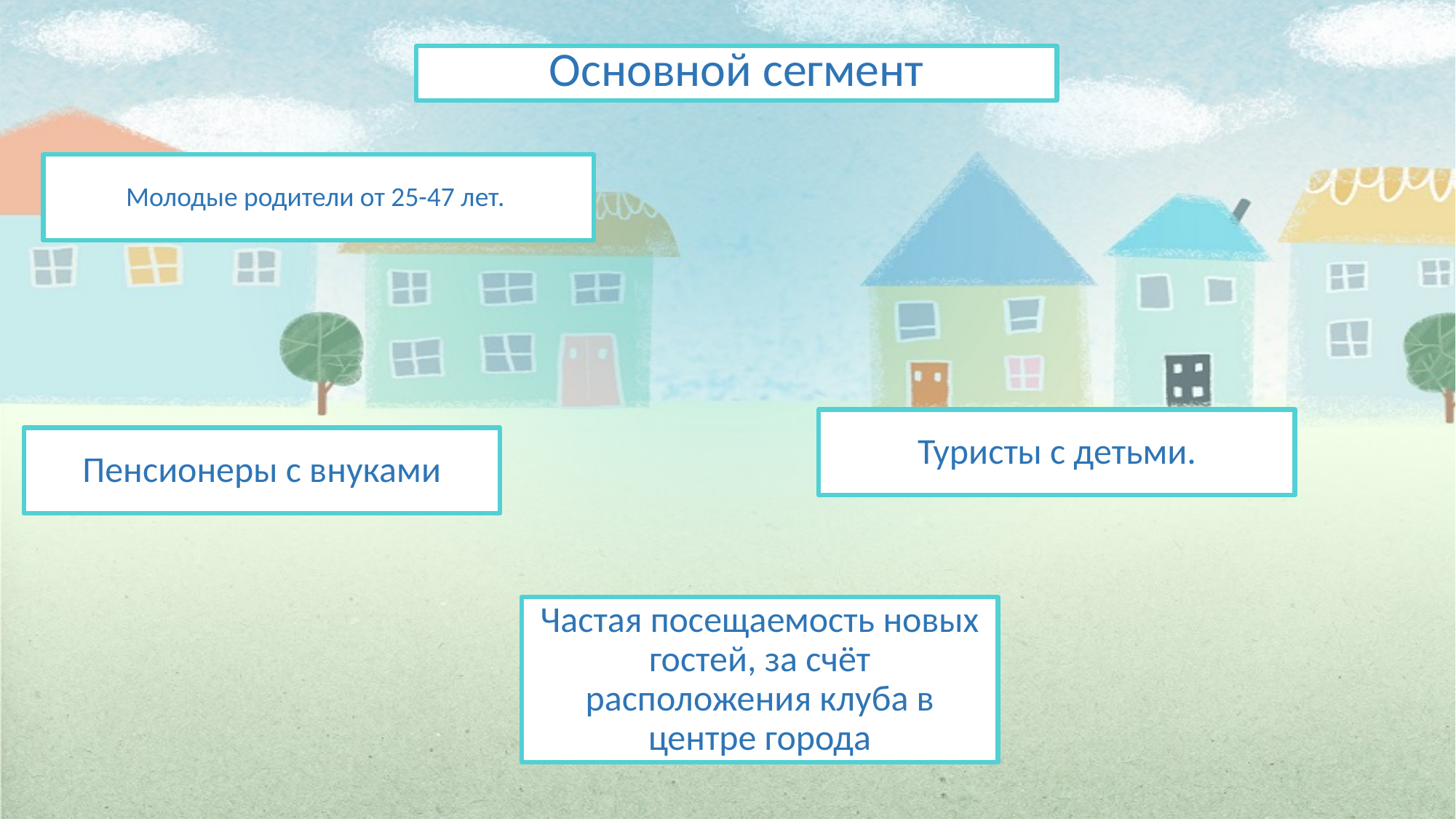

# Основной сегмент
Молодые родители от 25-47 лет.
Туристы с детьми.
Пенсионеры с внуками
Частая посещаемость новых гостей, за счёт расположения клуба в центре города